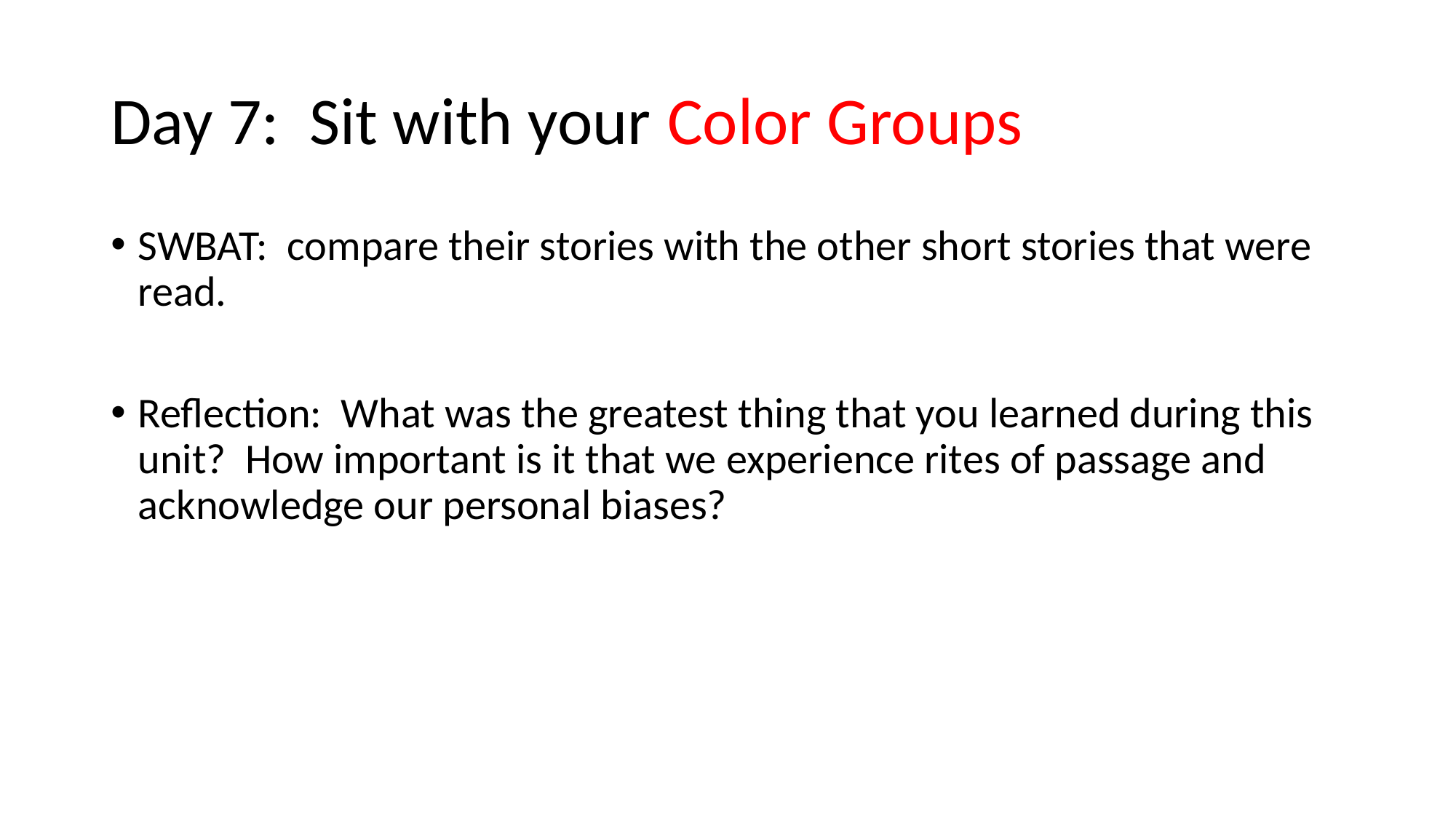

# Day 7:  Sit with your Color Groups
SWBAT:  compare their stories with the other short stories that were read.

Reflection:  What was the greatest thing that you learned during this unit?  How important is it that we experience rites of passage and acknowledge our personal biases?